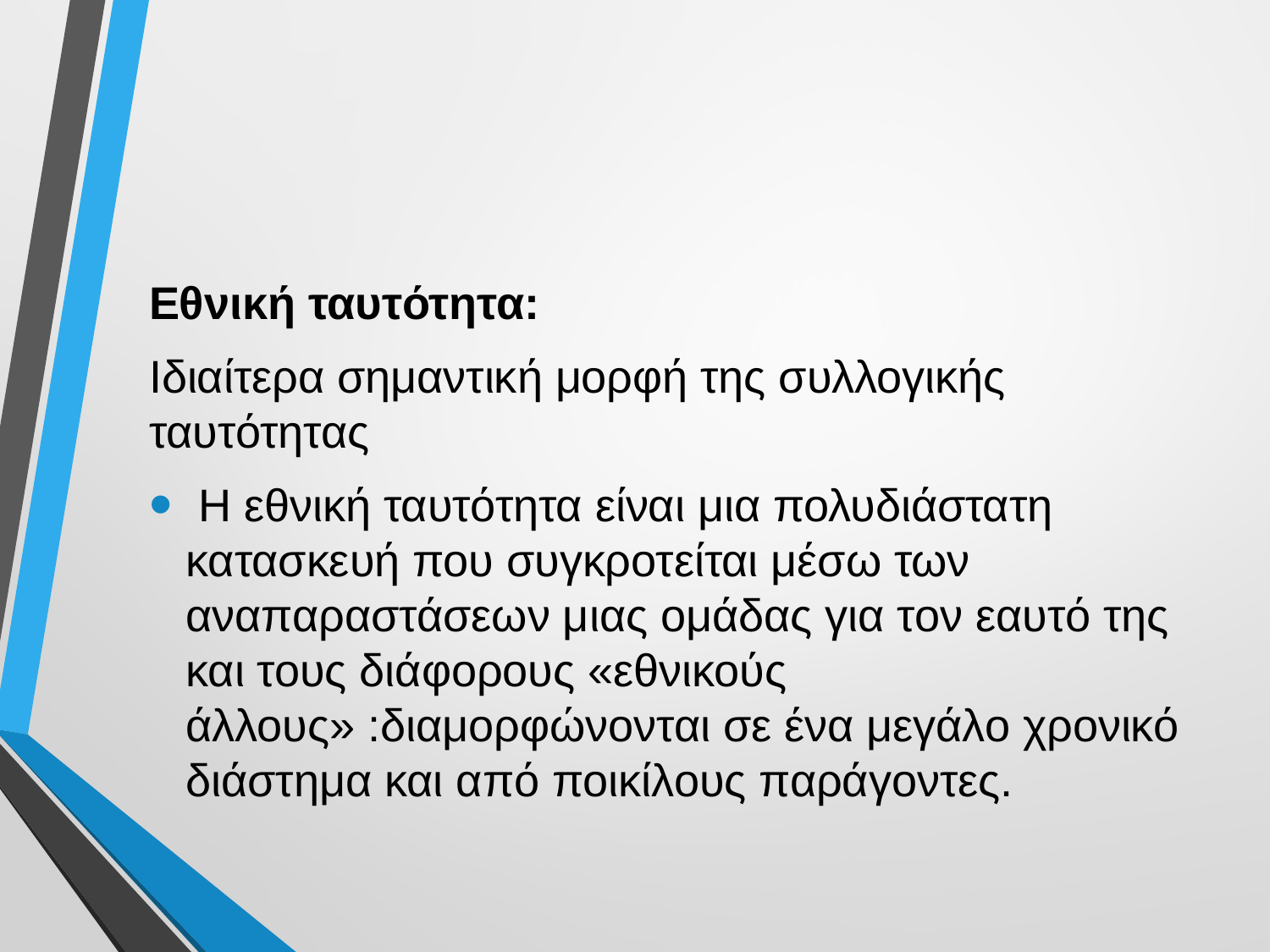

Εθνική ταυτότητα:
Ιδιαίτερα σημαντική μορφή της συλλογικής ταυτότητας
 Η εθνική ταυτότητα είναι μια πολυδιάστατη κατασκευή που συγκροτείται μέσω των αναπαραστάσεων μιας ομάδας για τον εαυτό της και τους διάφορους «εθνικούς άλλους» :διαμορφώνονται σε ένα μεγάλο χρονικό διάστημα και από ποικίλους παράγοντες.